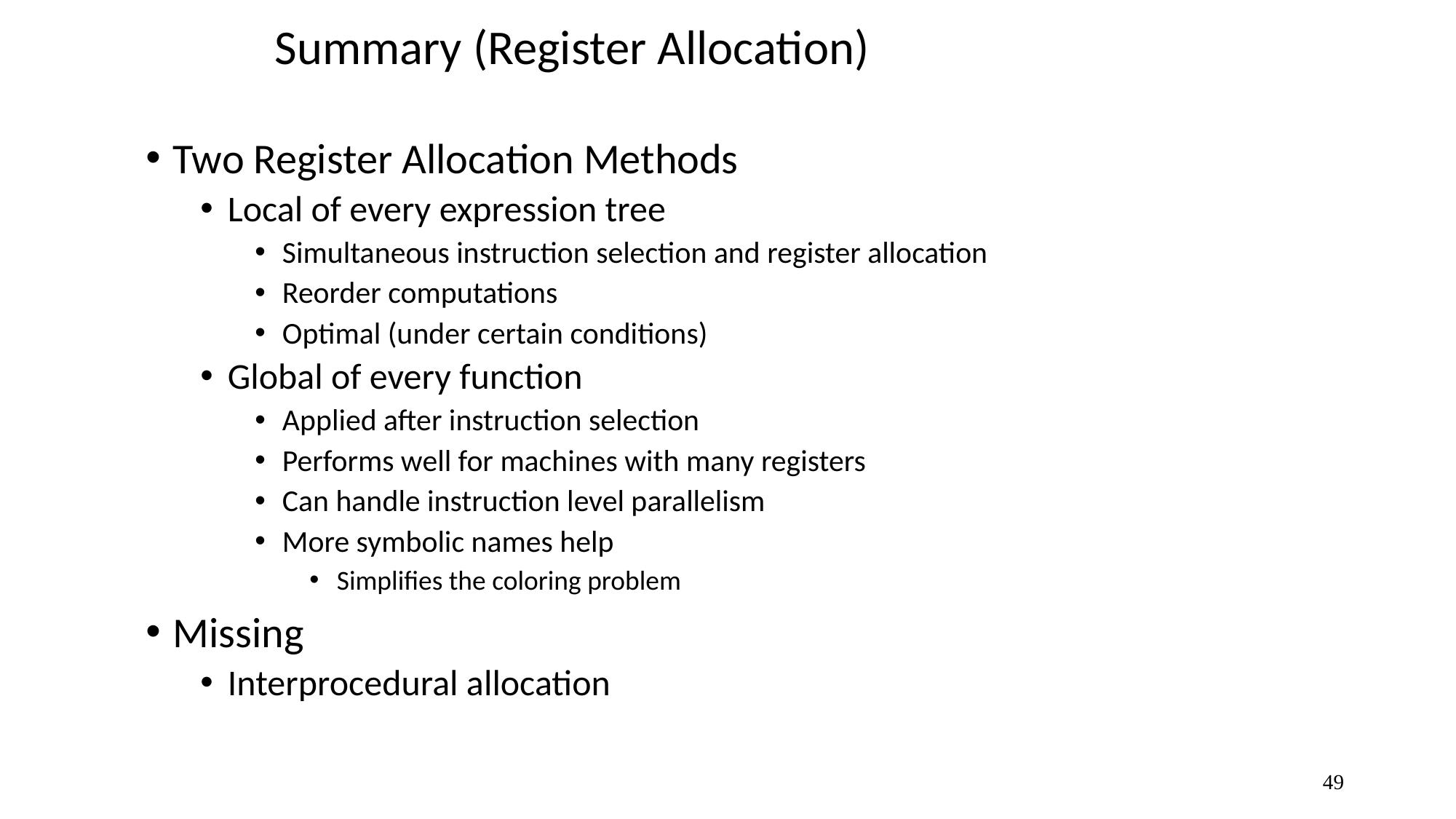

# Summary (Register Allocation)
Two Register Allocation Methods
Local of every expression tree
Simultaneous instruction selection and register allocation
Reorder computations
Optimal (under certain conditions)
Global of every function
Applied after instruction selection
Performs well for machines with many registers
Can handle instruction level parallelism
More symbolic names help
Simplifies the coloring problem
Missing
Interprocedural allocation
49